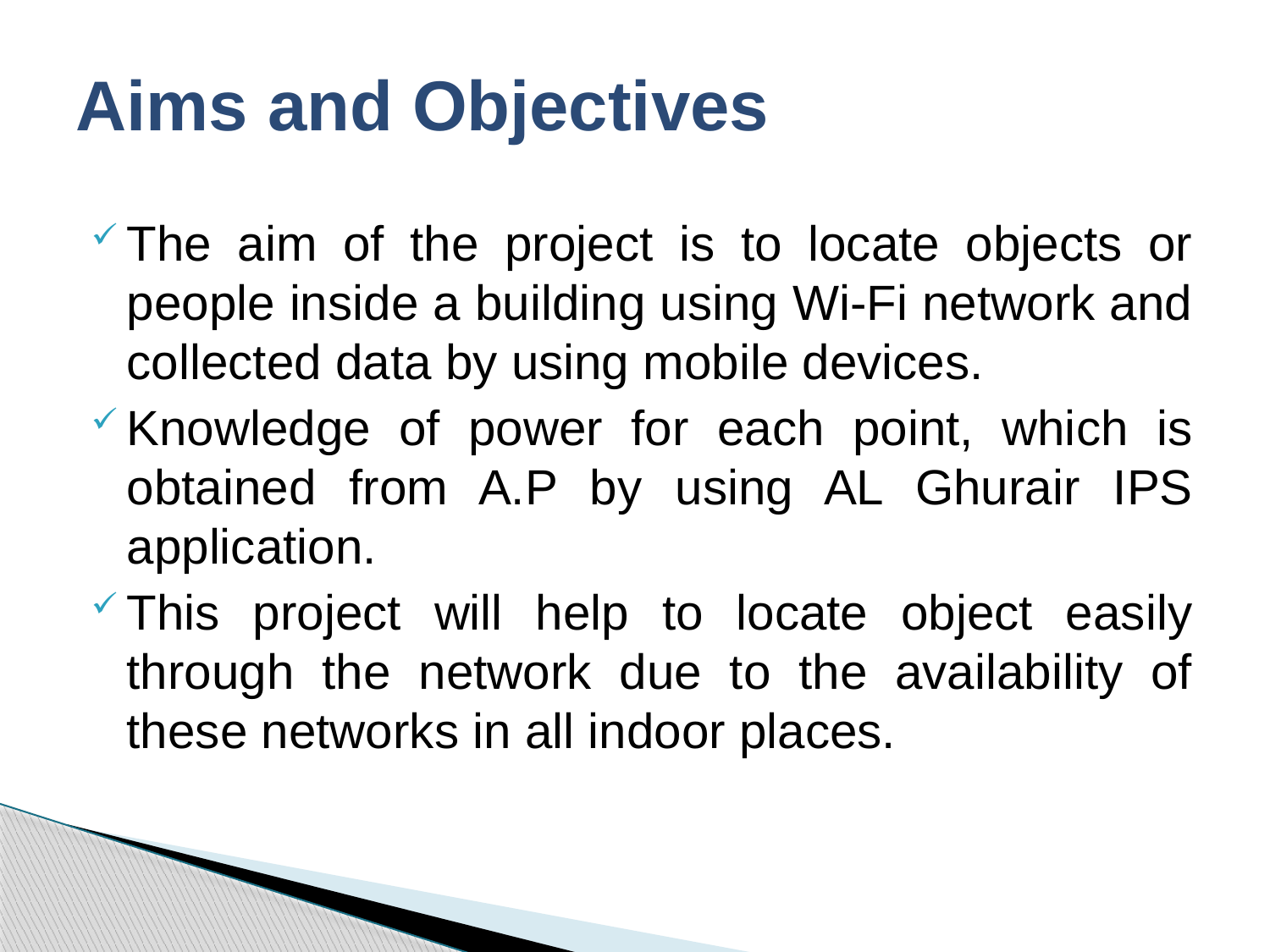

# Aims and Objectives
The aim of the project is to locate objects or people inside a building using Wi-Fi network and collected data by using mobile devices.
Knowledge of power for each point, which is obtained from A.P by using AL Ghurair IPS application.
This project will help to locate object easily through the network due to the availability of these networks in all indoor places.